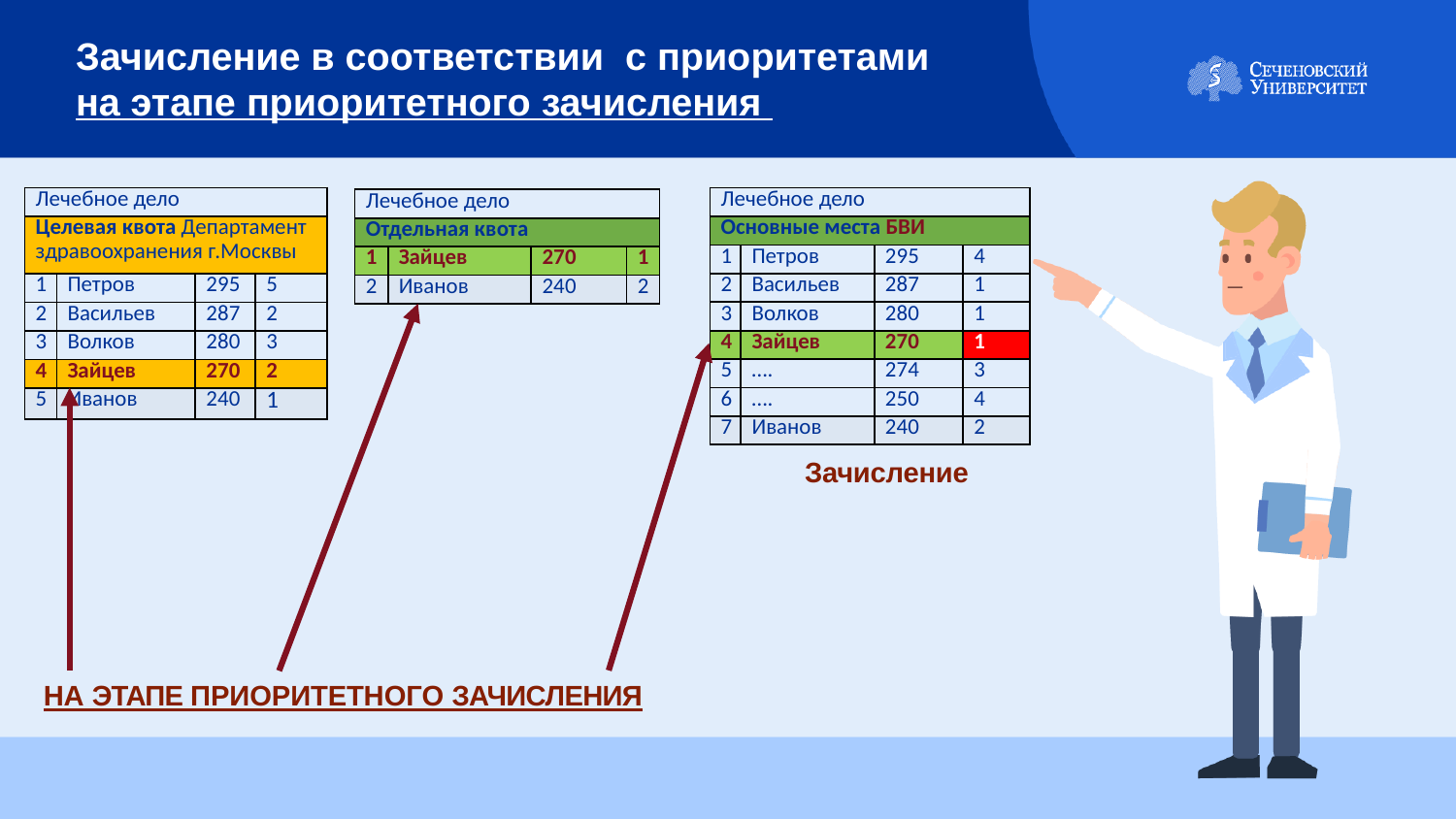

Зачисление в соответствии  с приоритетами
на этапе приоритетного зачисления
| Лечебное дело |  |  |  |
| --- | --- | --- | --- |
| Целевая квота Департамент здравоохранения г.Москвы |  |  |  |
| 1 | Петров | 295 | 5 |
| 2 | Васильев | 287 | 2 |
| 3 | Волков | 280 | 3 |
| 4 | Зайцев | 270 | 2 |
| 5 | Иванов | 240 | 1 |
| Лечебное дело |  |  |  |
| --- | --- | --- | --- |
| Основные места БВИ |  |  |  |
| 1 | Петров | 295 | 4 |
| 2 | Васильев | 287 | 1 |
| 3 | Волков | 280 | 1 |
| 4 | Зайцев | 270 | 1 |
| 5 | …. | 274 | 3 |
| 6 | …. | 250 | 4 |
| 7 | Иванов | 240 | 2 |
| Лечебное дело |  |  |  |
| --- | --- | --- | --- |
| Отдельная квота |  |  |  |
| 1 | Зайцев | 270 | 1 |
| 2 | Иванов | 240 | 2 |
Зачисление
НА ЭТАПЕ ПРИОРИТЕТНОГО ЗАЧИСЛЕНИЯ